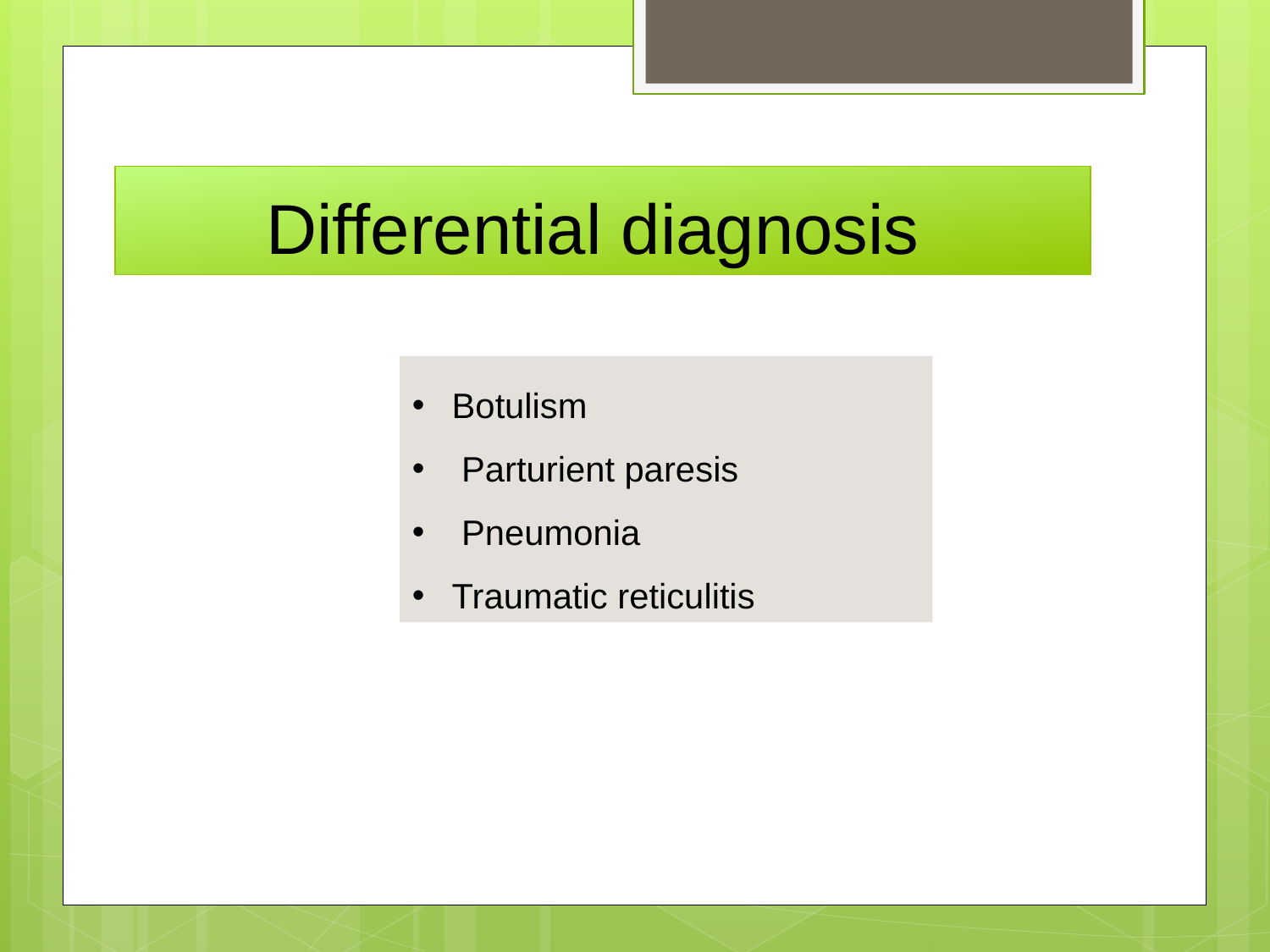

Differential diagnosis
Botulism
 Parturient paresis
 Pneumonia
Traumatic reticulitis